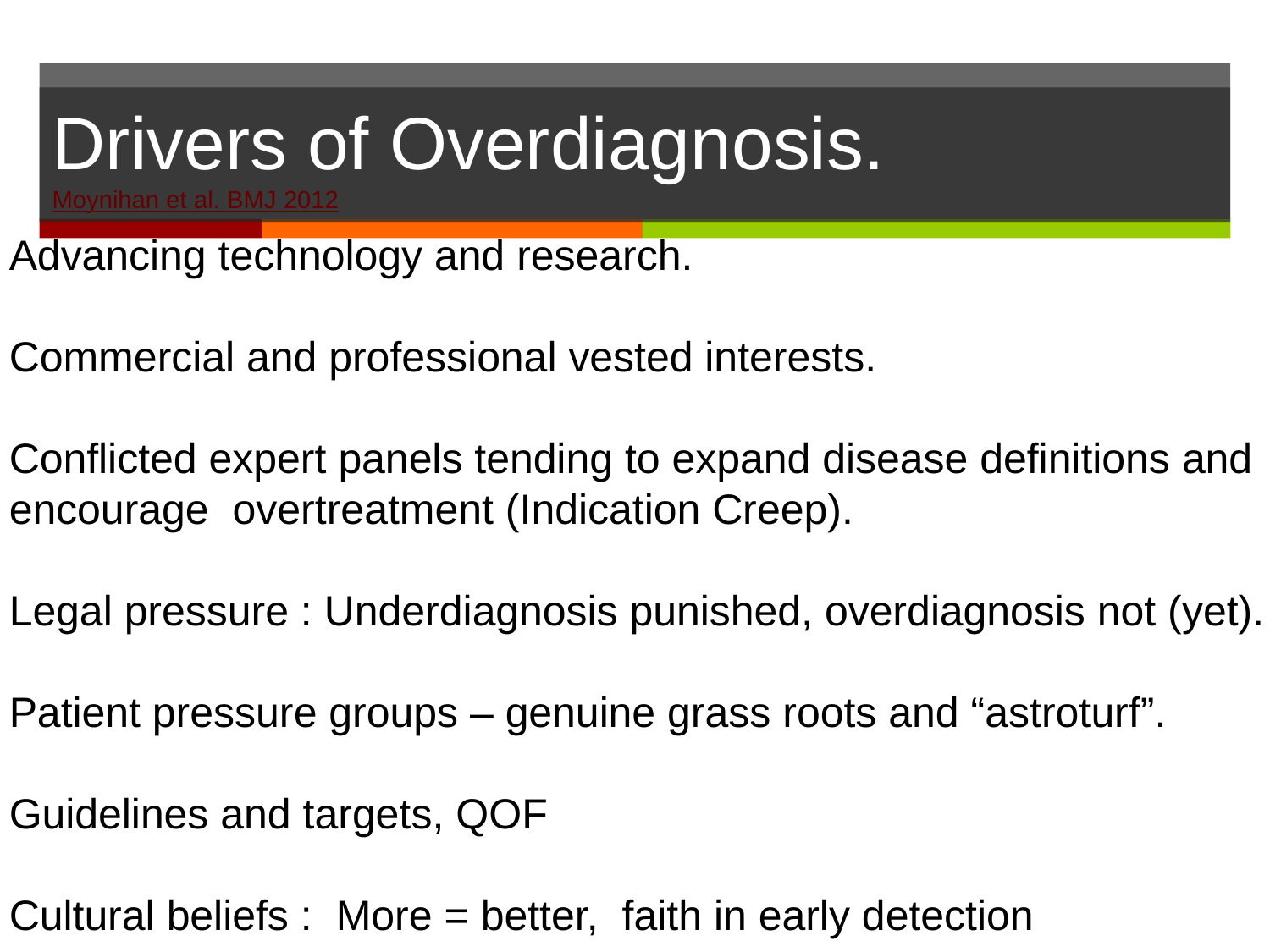

# Drivers of Overdiagnosis.     Moynihan et al. BMJ 2012
Advancing technology and research.

Commercial and professional vested interests.

Conflicted expert panels tending to expand disease definitions and
encourage  overtreatment (Indication Creep).

Legal pressure : Underdiagnosis punished, overdiagnosis not (yet).

Patient pressure groups – genuine grass roots and “astroturf”.

Guidelines and targets, QOF

Cultural beliefs :  More = better,  faith in early detection